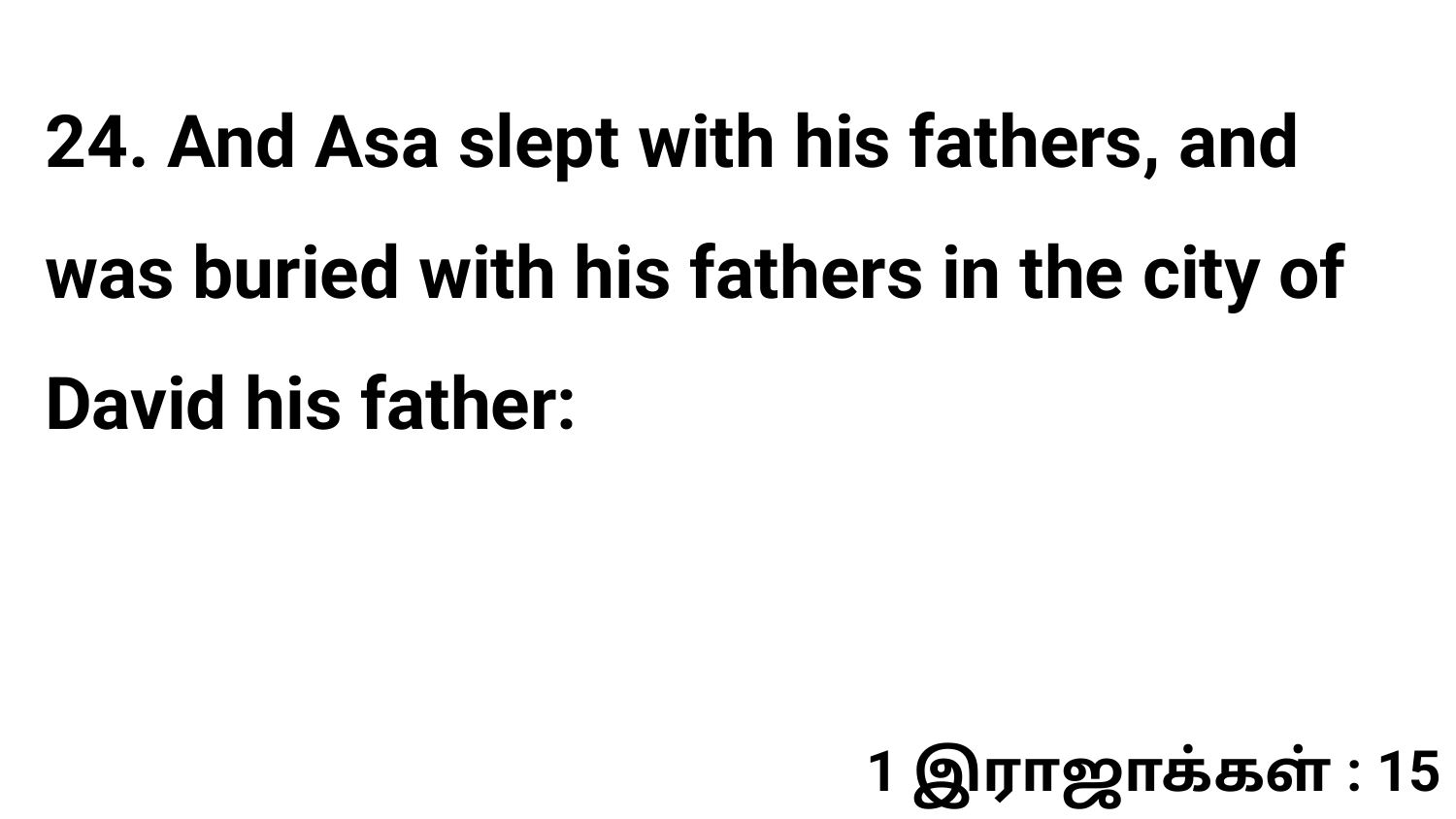

24. And Asa slept with his fathers, and was buried with his fathers in the city of David his father:
1 இராஜாக்கள் : 15